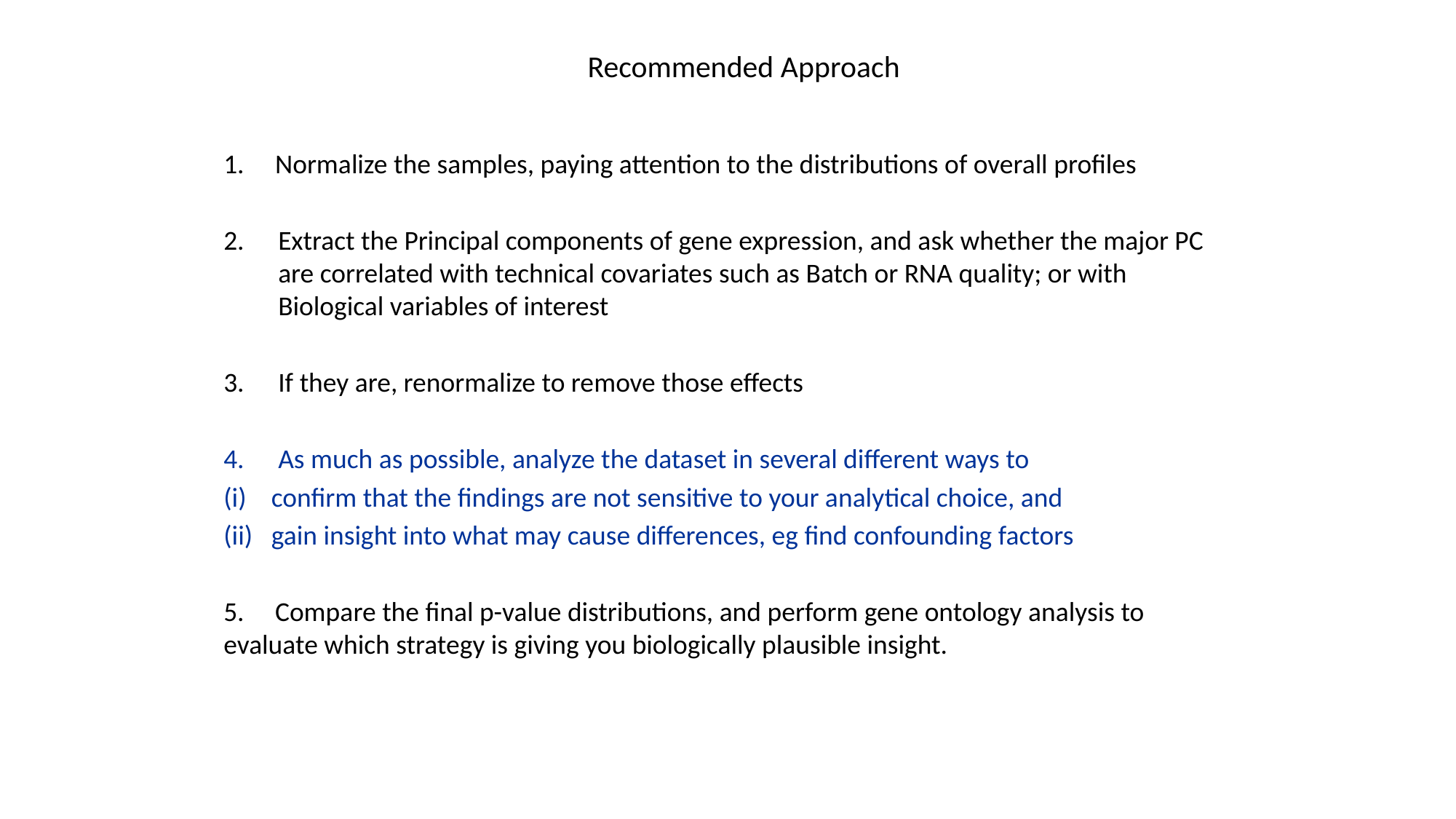

Recommended Approach
1.     Normalize the samples, paying attention to the distributions of overall profiles

Extract the Principal components of gene expression, and ask whether the major PC are correlated with technical covariates such as Batch or RNA quality; or with Biological variables of interest

If they are, renormalize to remove those effects

As much as possible, analyze the dataset in several different ways to
confirm that the findings are not sensitive to your analytical choice, and
gain insight into what may cause differences, eg find confounding factors

5.     Compare the final p-value distributions, and perform gene ontology analysis to evaluate which strategy is giving you biologically plausible insight.